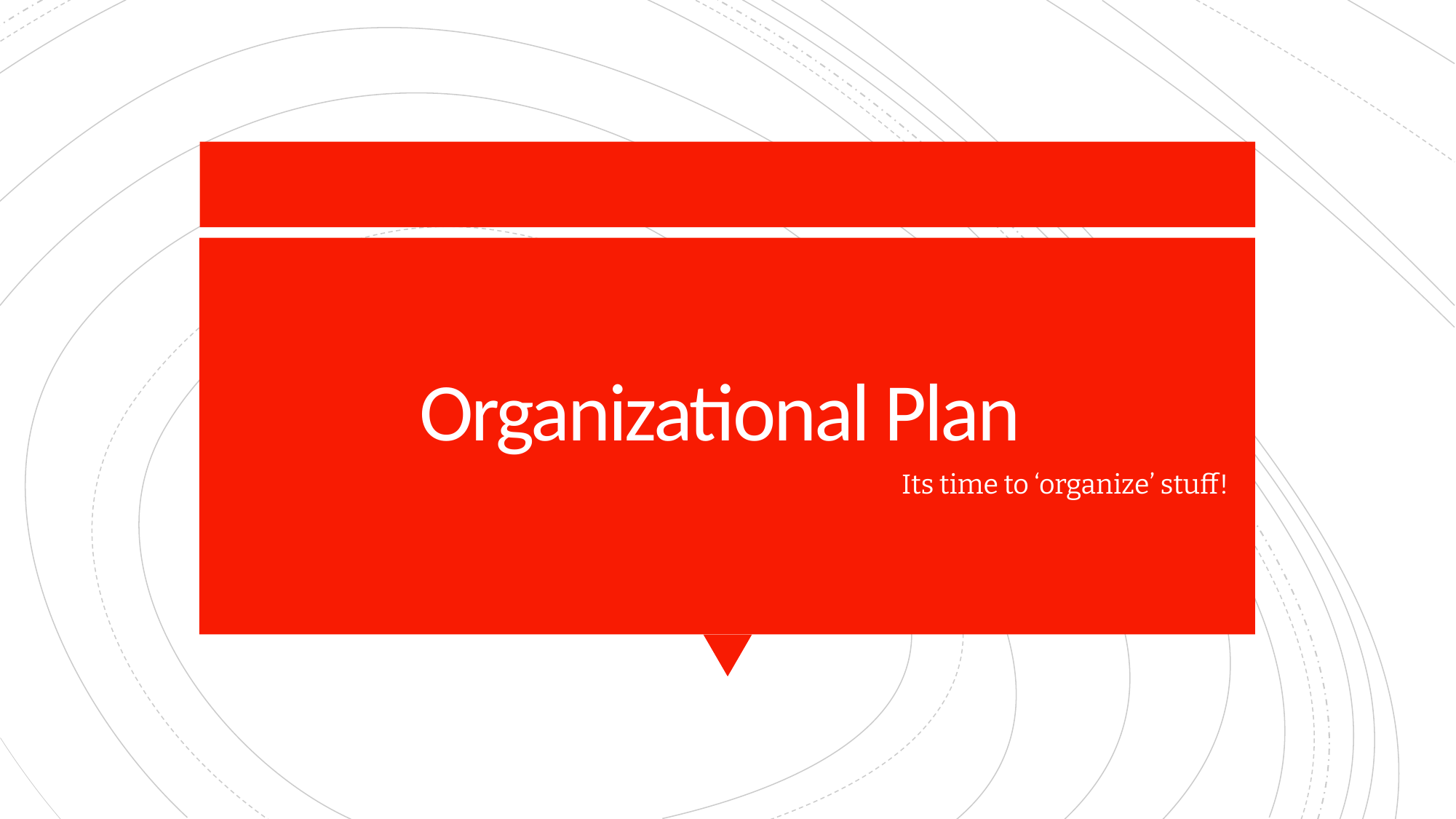

# Organizational Plan
Its time to ‘organize’ stuff!